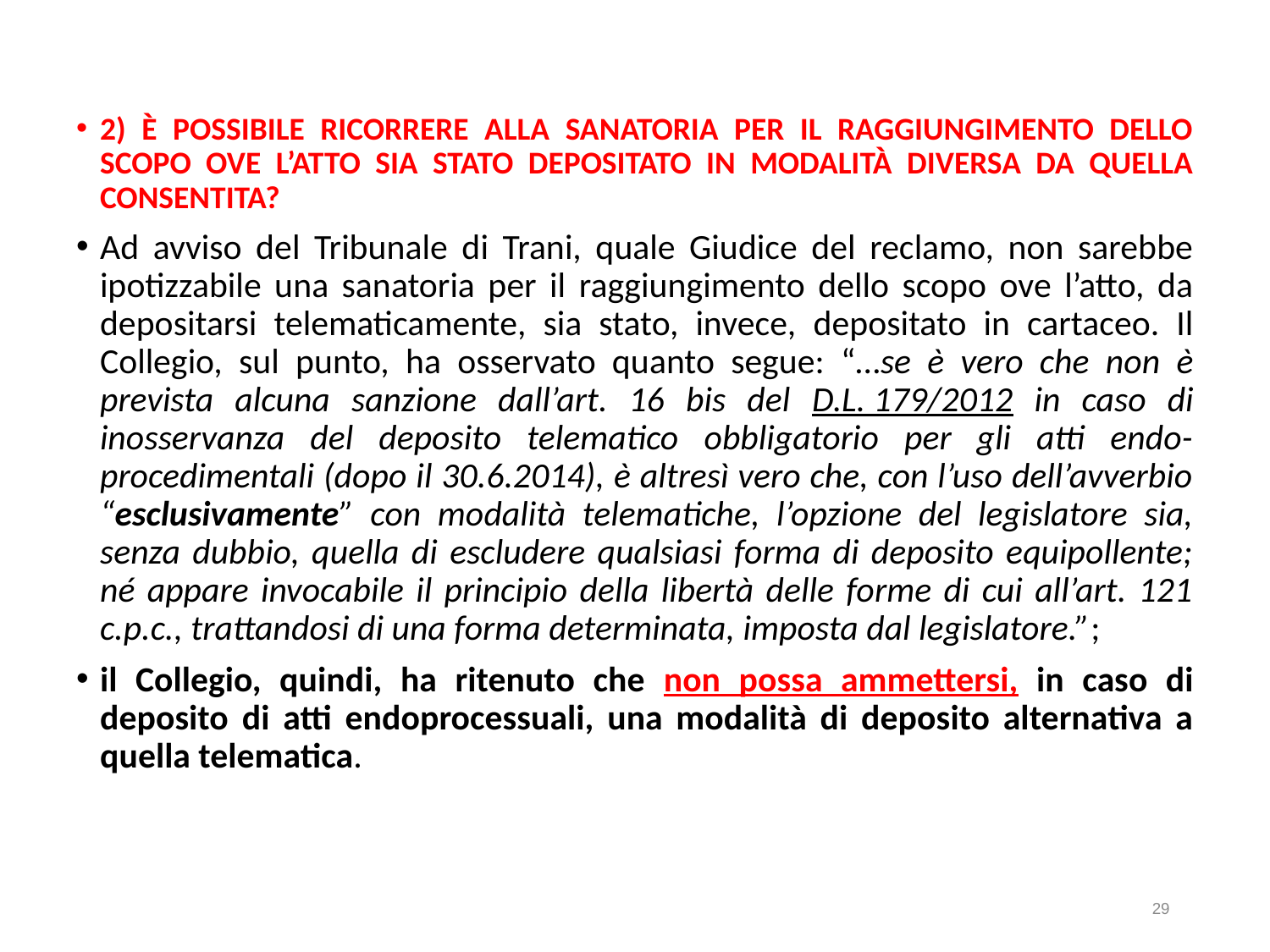

2) È POSSIBILE RICORRERE ALLA SANATORIA PER IL RAGGIUNGIMENTO DELLO SCOPO OVE L’ATTO SIA STATO DEPOSITATO IN MODALITÀ DIVERSA DA QUELLA CONSENTITA?
Ad avviso del Tribunale di Trani, quale Giudice del reclamo, non sarebbe ipotizzabile una sanatoria per il raggiungimento dello scopo ove l’atto, da depositarsi telematicamente, sia stato, invece, depositato in cartaceo. Il Collegio, sul punto, ha osservato quanto segue: “…se è vero che non è prevista alcuna sanzione dall’art. 16 bis del D.L. 179/2012 in caso di inosservanza del deposito telematico obbligatorio per gli atti endo-procedimentali (dopo il 30.6.2014), è altresì vero che, con l’uso dell’avverbio “esclusivamente” con modalità telematiche, l’opzione del legislatore sia, senza dubbio, quella di escludere qualsiasi forma di deposito equipollente; né appare invocabile il principio della libertà delle forme di cui all’art. 121 c.p.c., trattandosi di una forma determinata, imposta dal legislatore.”;
il Collegio, quindi, ha ritenuto che non possa ammettersi, in caso di deposito di atti endoprocessuali, una modalità di deposito alternativa a quella telematica.
29